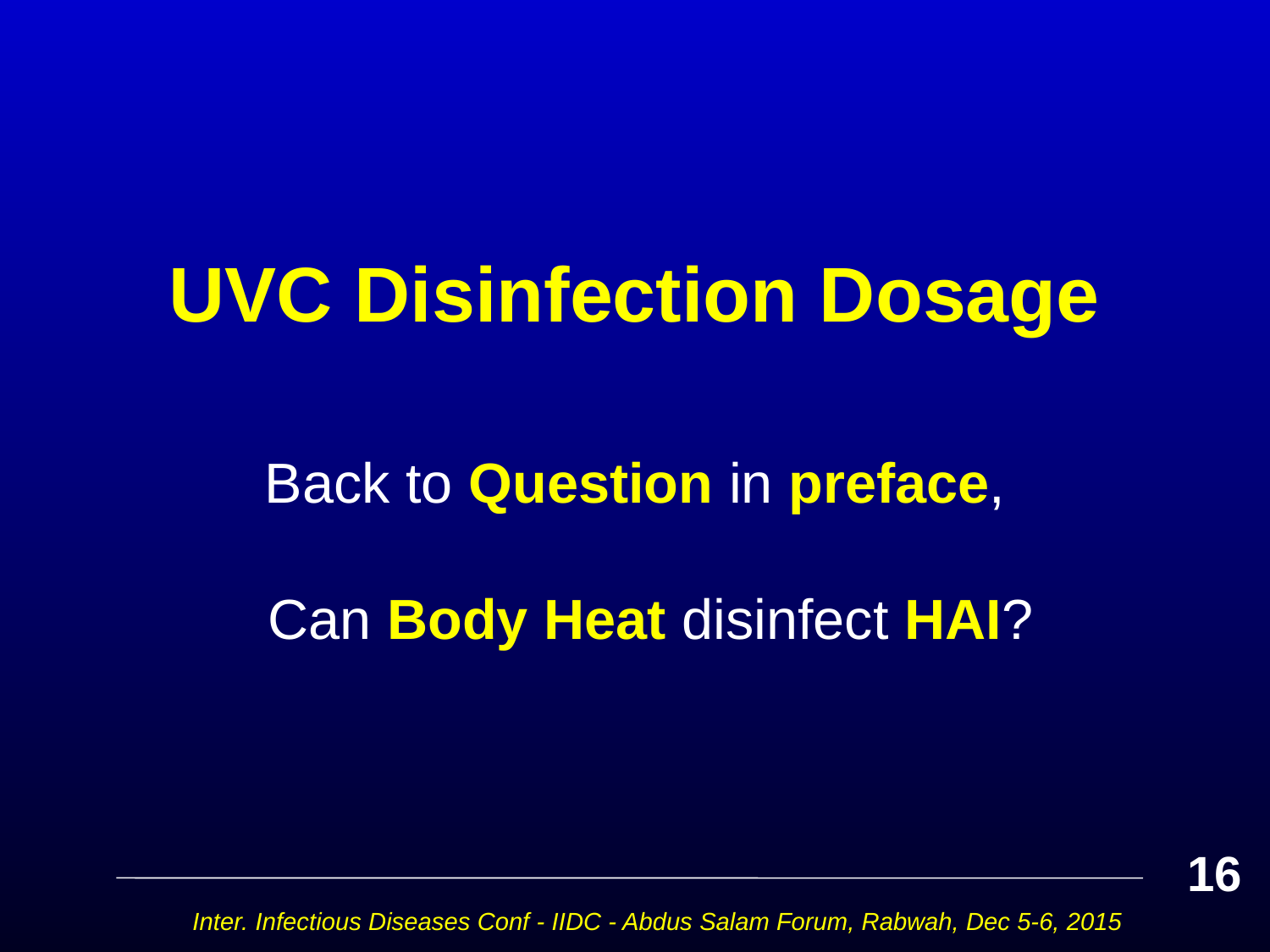

# UVC Disinfection Dosage
Back to Question in preface,

   Can Body Heat disinfect HAI?
16
Inter. Infectious Diseases Conf - IIDC - Abdus Salam Forum, Rabwah, Dec 5-6, 2015